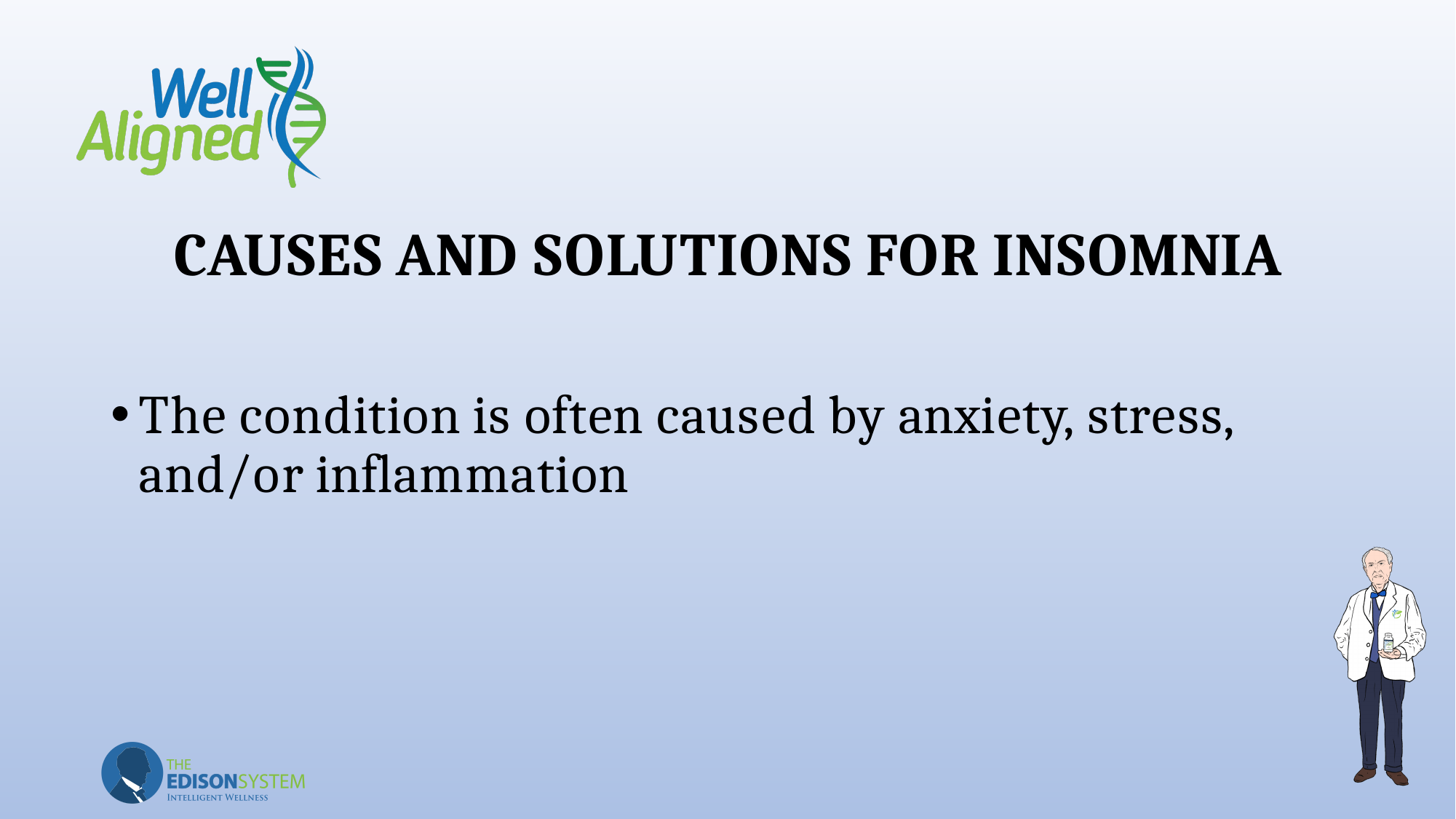

# CAUSES AND SOLUTIONS FOR INSOMNIA
The condition is often caused by anxiety, stress, and/or inflammation